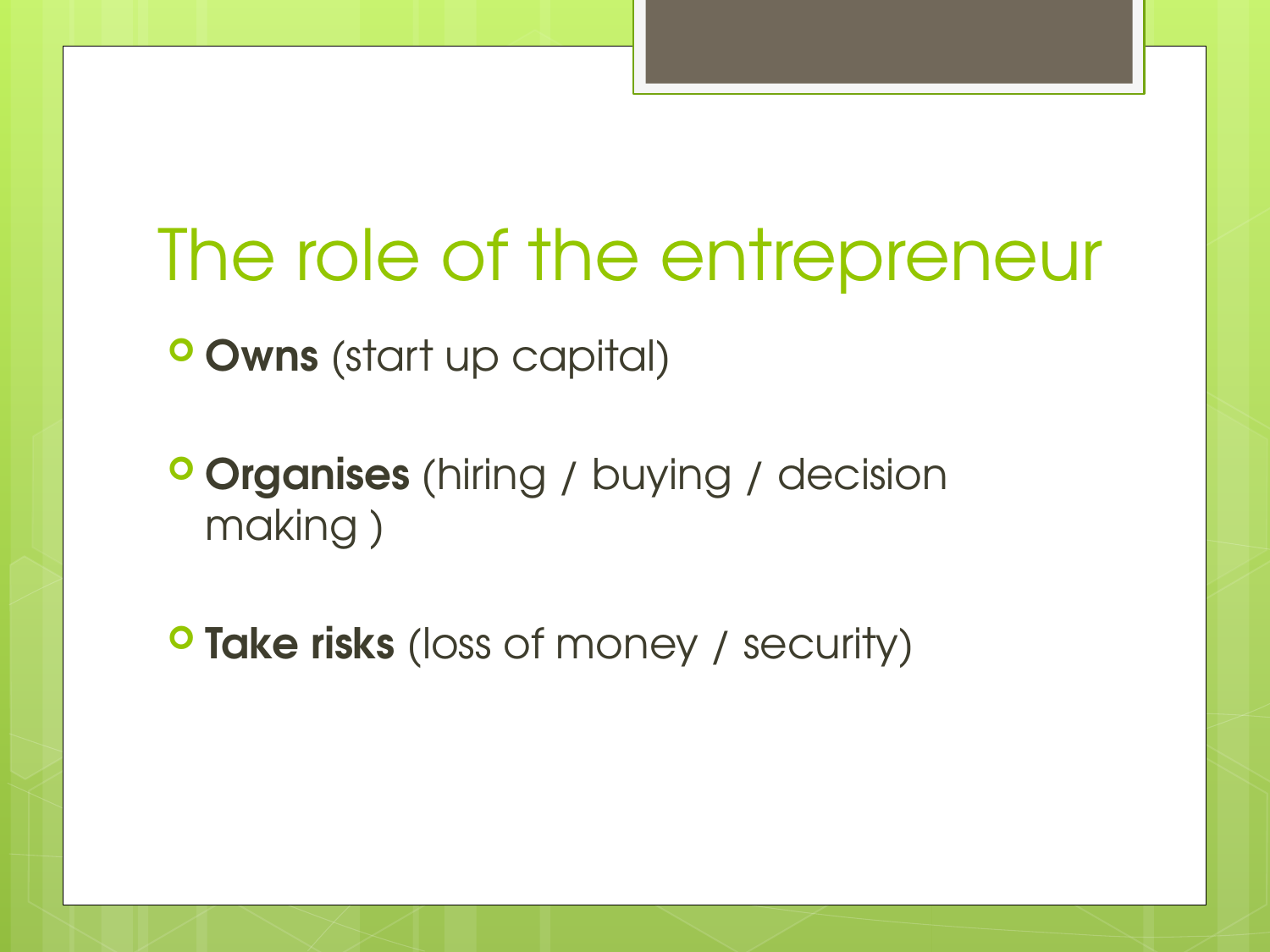

# The role of the entrepreneur
Owns (start up capital)

Organises (hiring / buying / decision making )

Take risks (loss of money / security)